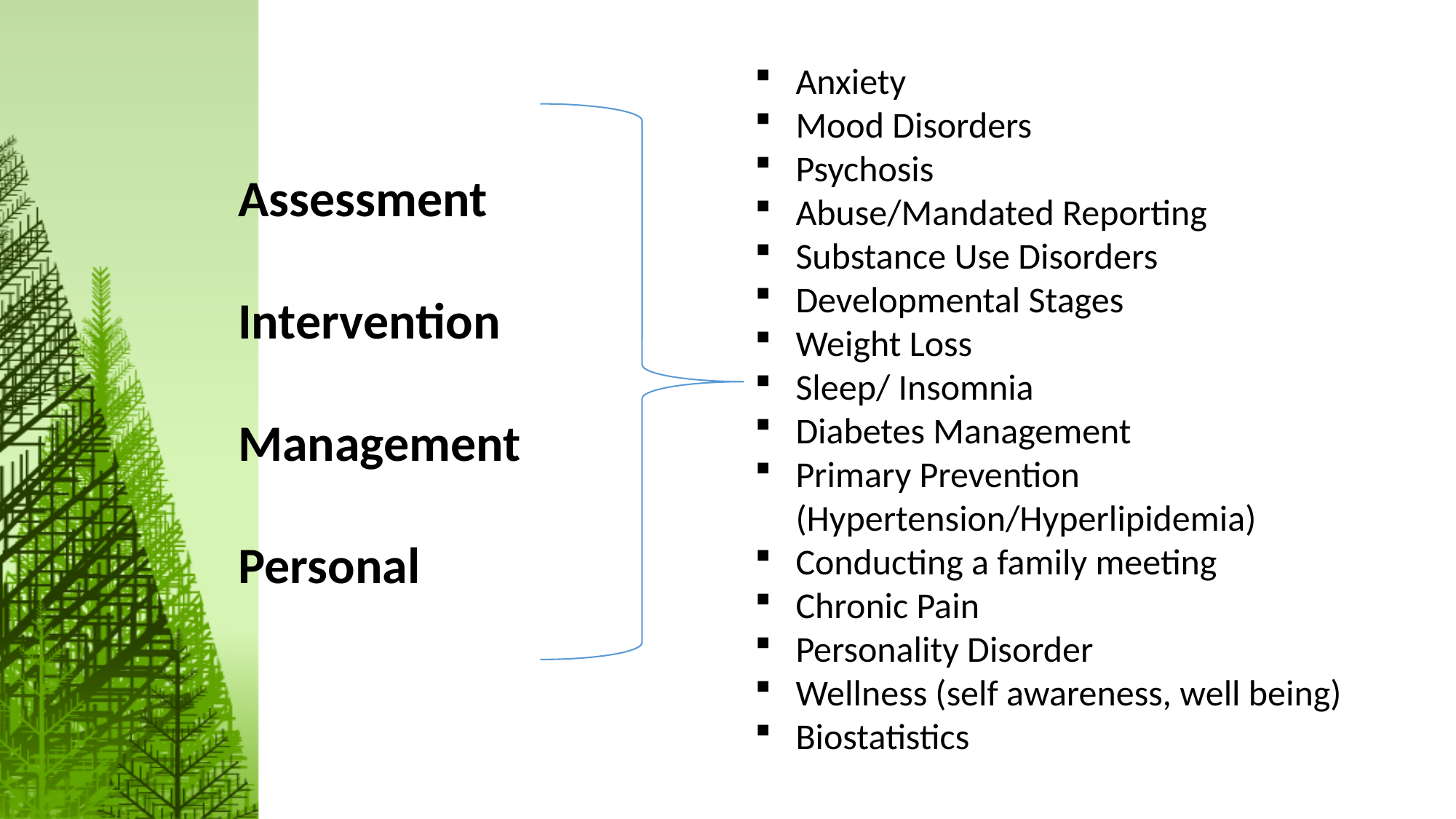

Anxiety
Mood Disorders
Psychosis
Abuse/Mandated Reporting
Substance Use Disorders
Developmental Stages
Weight Loss
Sleep/ Insomnia
Diabetes Management
Primary Prevention (Hypertension/Hyperlipidemia)
Conducting a family meeting
Chronic Pain
Personality Disorder
Wellness (self awareness, well being)
Biostatistics

Assessment

Intervention

Management

Personal